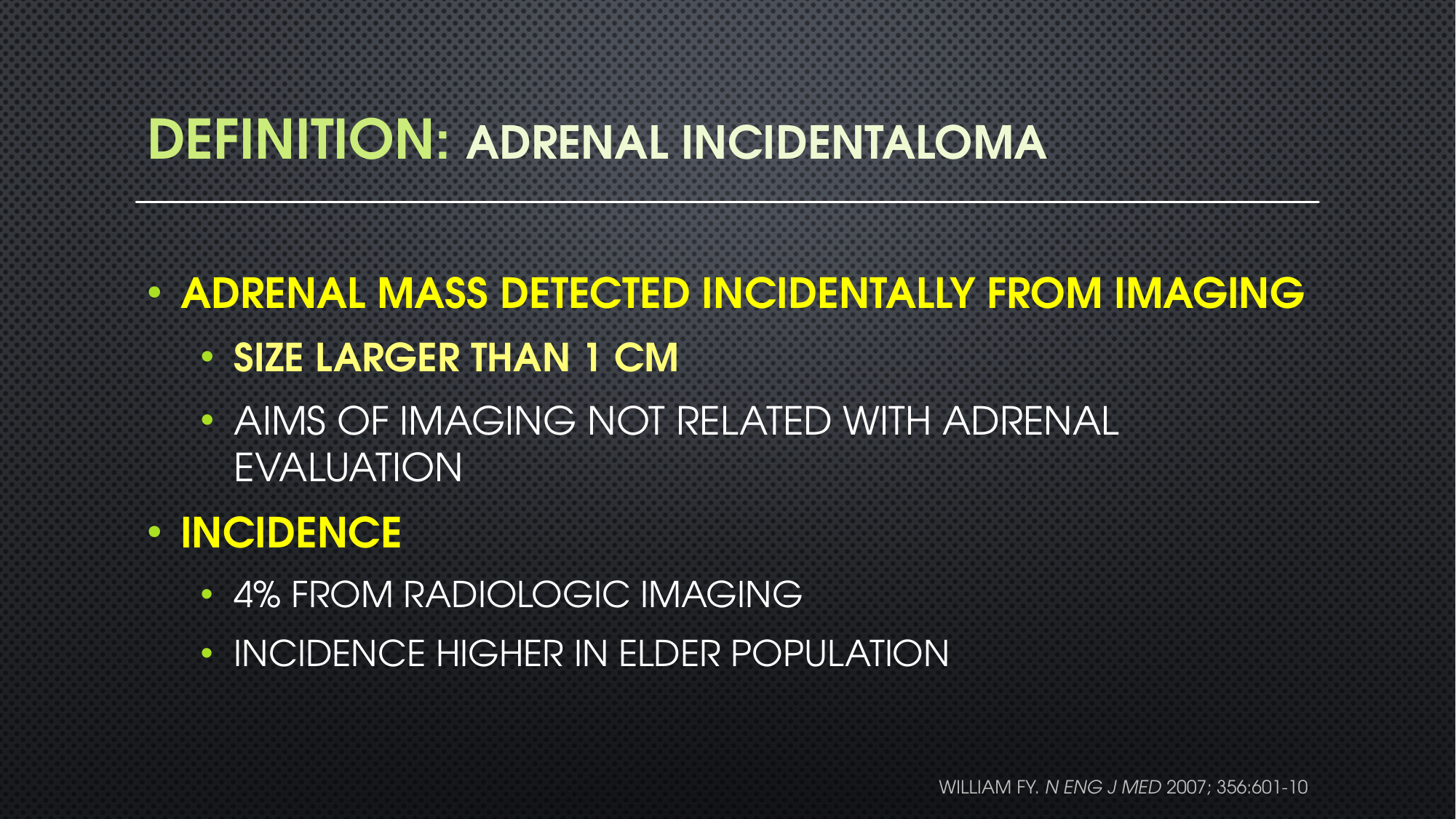

# definition: adrenal incidentaloma
adrenal mass detected incidentally from imaging
size larger than 1 cm
aims of imaging not related with adrenal evaluation
incidence
4% from radiologic imaging
incidence higher in elder population

william fy. n eng j med 2007; 356:601-10